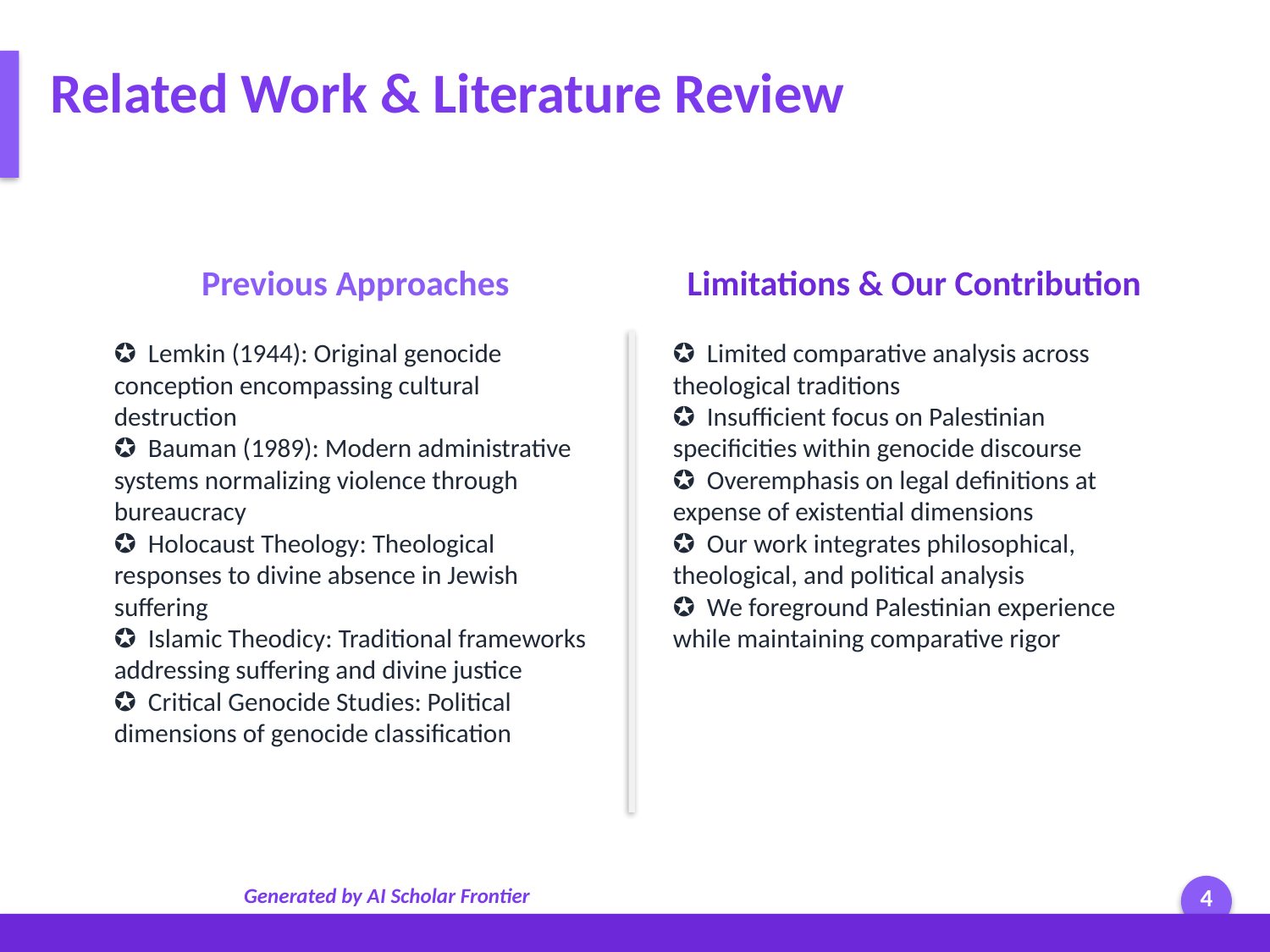

Related Work & Literature Review
Previous Approaches
Limitations & Our Contribution
✪  Lemkin (1944): Original genocide conception encompassing cultural destruction
✪  Bauman (1989): Modern administrative systems normalizing violence through bureaucracy
✪  Holocaust Theology: Theological responses to divine absence in Jewish suffering
✪  Islamic Theodicy: Traditional frameworks addressing suffering and divine justice
✪  Critical Genocide Studies: Political dimensions of genocide classification

✪  Limited comparative analysis across theological traditions
✪  Insufficient focus on Palestinian specificities within genocide discourse
✪  Overemphasis on legal definitions at expense of existential dimensions
✪  Our work integrates philosophical, theological, and political analysis
✪  We foreground Palestinian experience while maintaining comparative rigor
Generated by AI Scholar Frontier

4